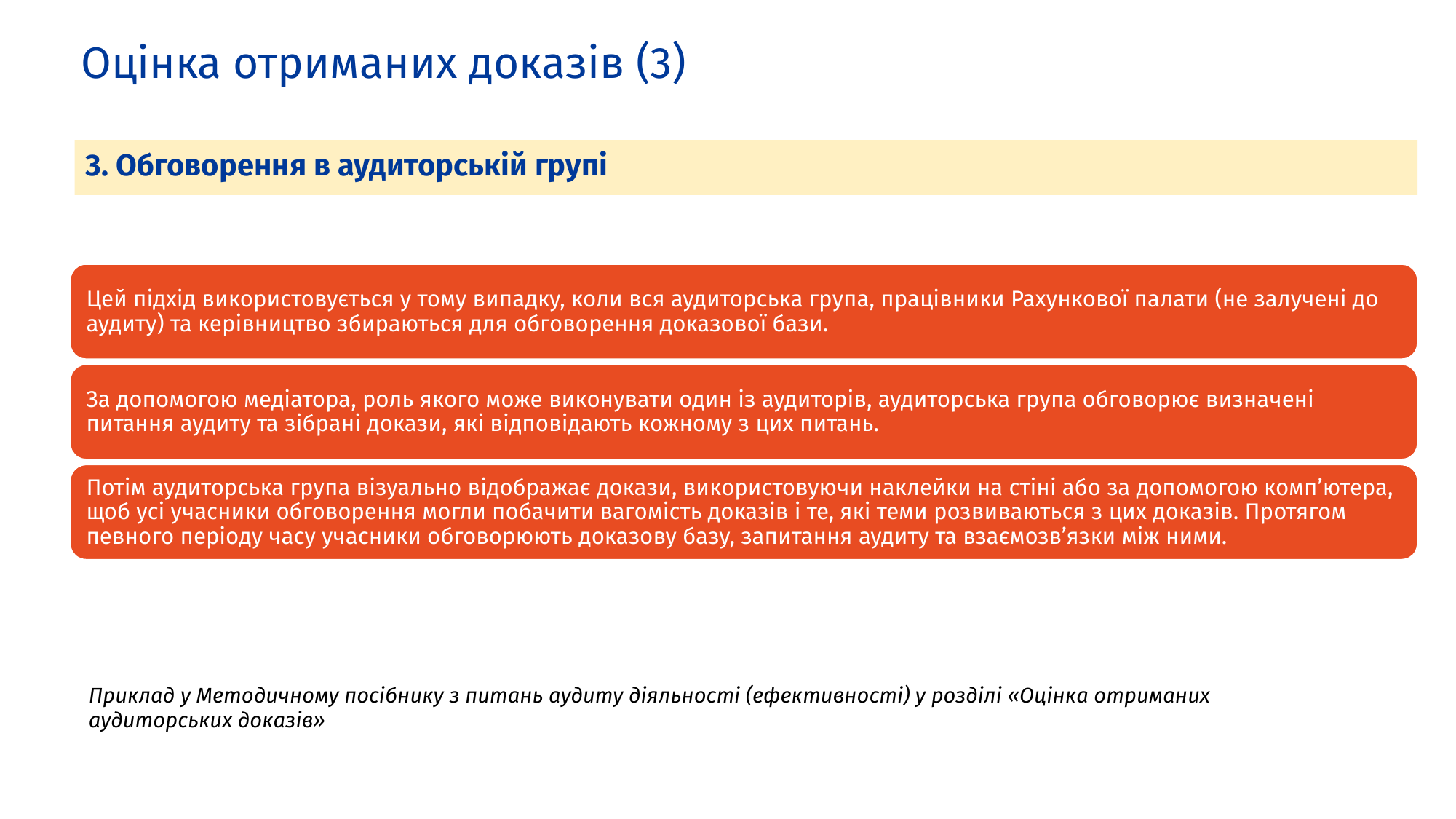

# Оцінка отриманих доказів (3)
3. Обговорення в аудиторській групі
Цей підхід використовується у тому випадку, коли вся аудиторська група, працівники Рахункової палати (не залучені до аудиту) та керівництво збираються для обговорення доказової бази.
За допомогою медіатора, роль якого може виконувати один із аудиторів, аудиторська група обговорює визначені питання аудиту та зібрані докази, які відповідають кожному з цих питань.
Потім аудиторська група візуально відображає докази, використовуючи наклейки на стіні або за допомогою комп’ютера, щоб усі учасники обговорення могли побачити вагомість доказів і те, які теми розвиваються з цих доказів. Протягом певного періоду часу учасники обговорюють доказову базу, запитання аудиту та взаємозв’язки між ними.
Приклад у Методичному посібнику з питань аудиту діяльності (ефективності) у розділі «Оцінка отриманих аудиторських доказів»
16